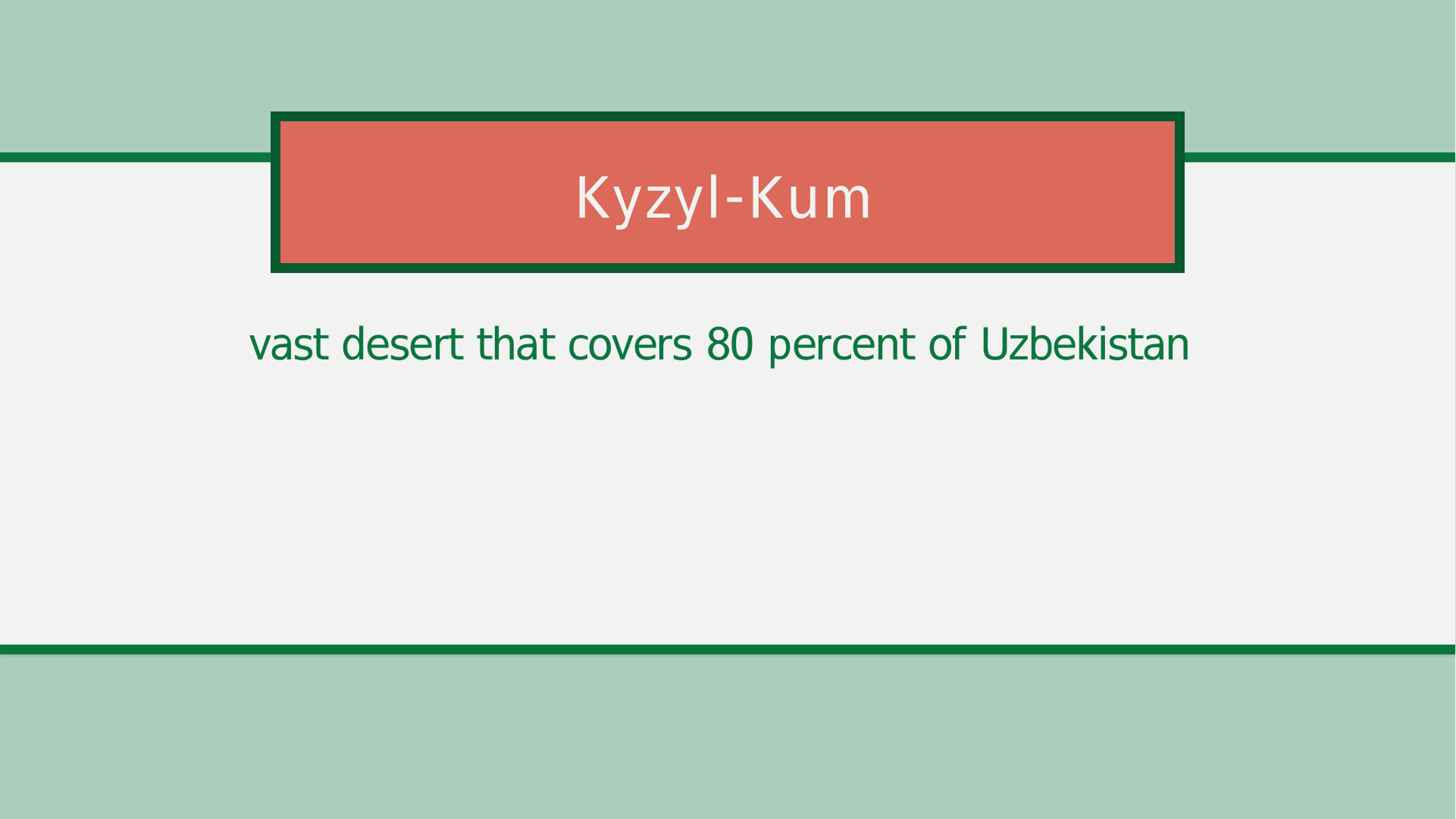

# Kyzyl-Kum
vast desert that covers 80 percent of Uzbekistan